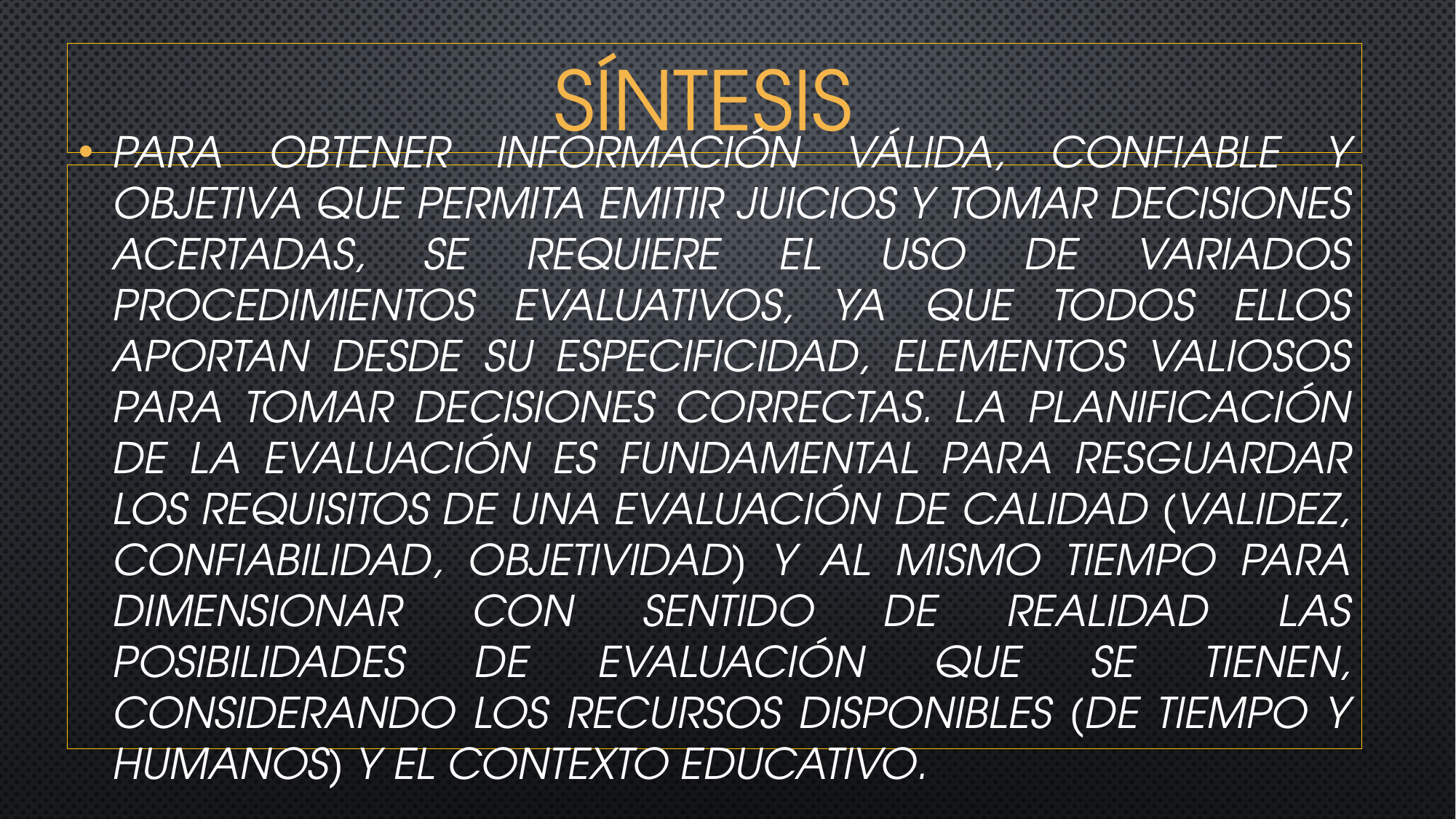

# Síntesis
Para obtener información válida, confiable y objetiva que permita emitir juicios y tomar decisiones acertadas, se requiere el uso de variados procedimientos evaluativos, ya que todos ellos aportan desde su especificidad, elementos valiosos para tomar decisiones correctas. La planificación de la evaluación es fundamental para resguardar los requisitos de una evaluación de calidad (validez, confiabilidad, objetividad) y al mismo tiempo para dimensionar con sentido de realidad las posibilidades de evaluación que se tienen, considerando los recursos disponibles (de tiempo y humanos) y el contexto educativo.